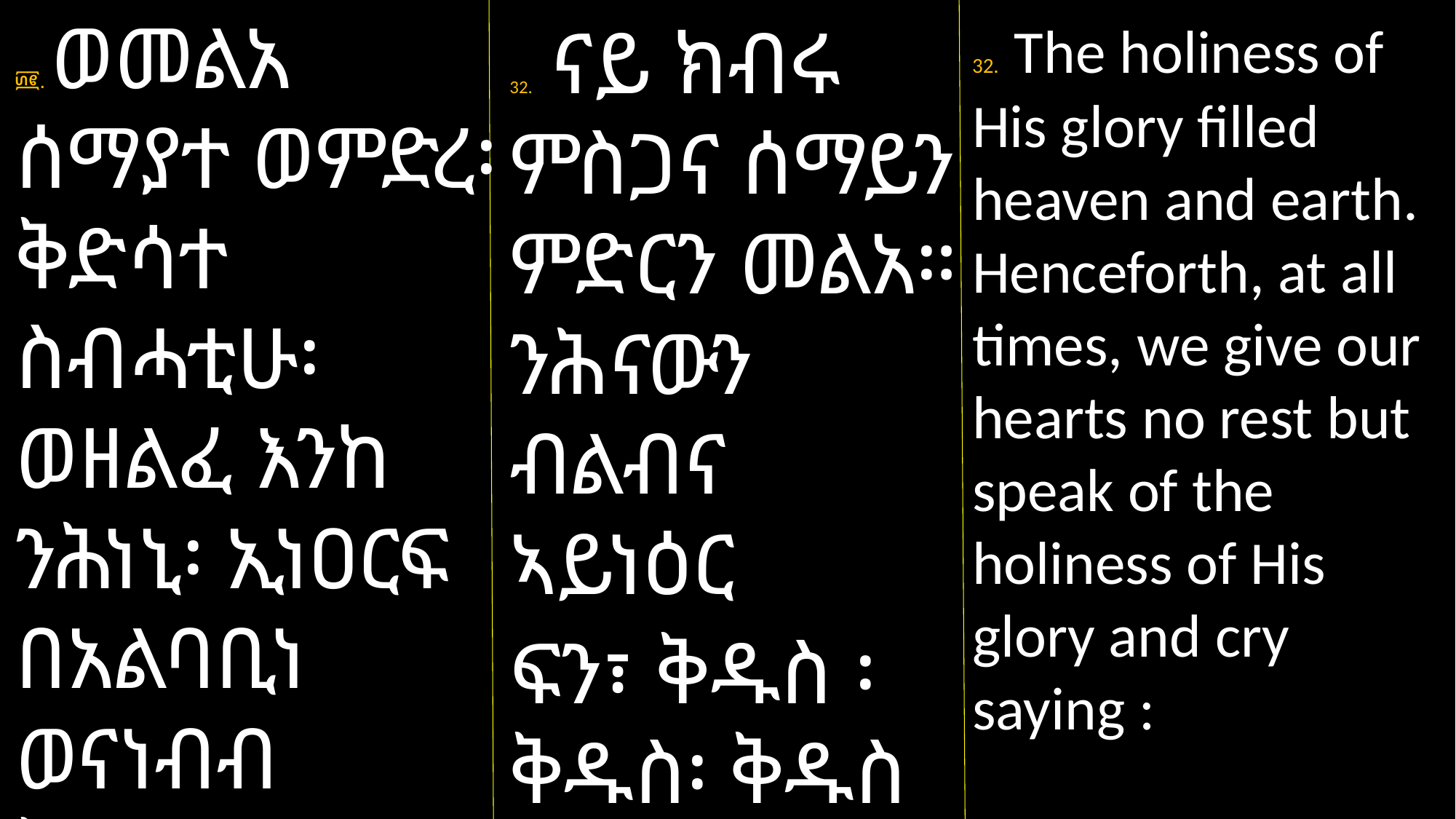

፴፪. ወመልአ ሰማያተ ወምድረ፡ ቅድሳተ ስብሓቲሁ፡ ወዘልፈ እንከ ንሕነኒ፡ ኢነዐርፍ በአልባቢነ ወናነብብ ቅድሳተ ስብሓቲሁ፡
32. The holiness of His glory filled heaven and earth. Henceforth, at all times, we give our hearts no rest but speak of the holiness of His glory and cry saying :
32. ናይ ክብሩ ምስጋና ሰማይን ምድርን መልአ። ንሕናውን ብልብና ኣይነዕር
ፍን፣ ቅዱስ ፡ ቅዱስ፡ ቅዱስ እናበልና፣